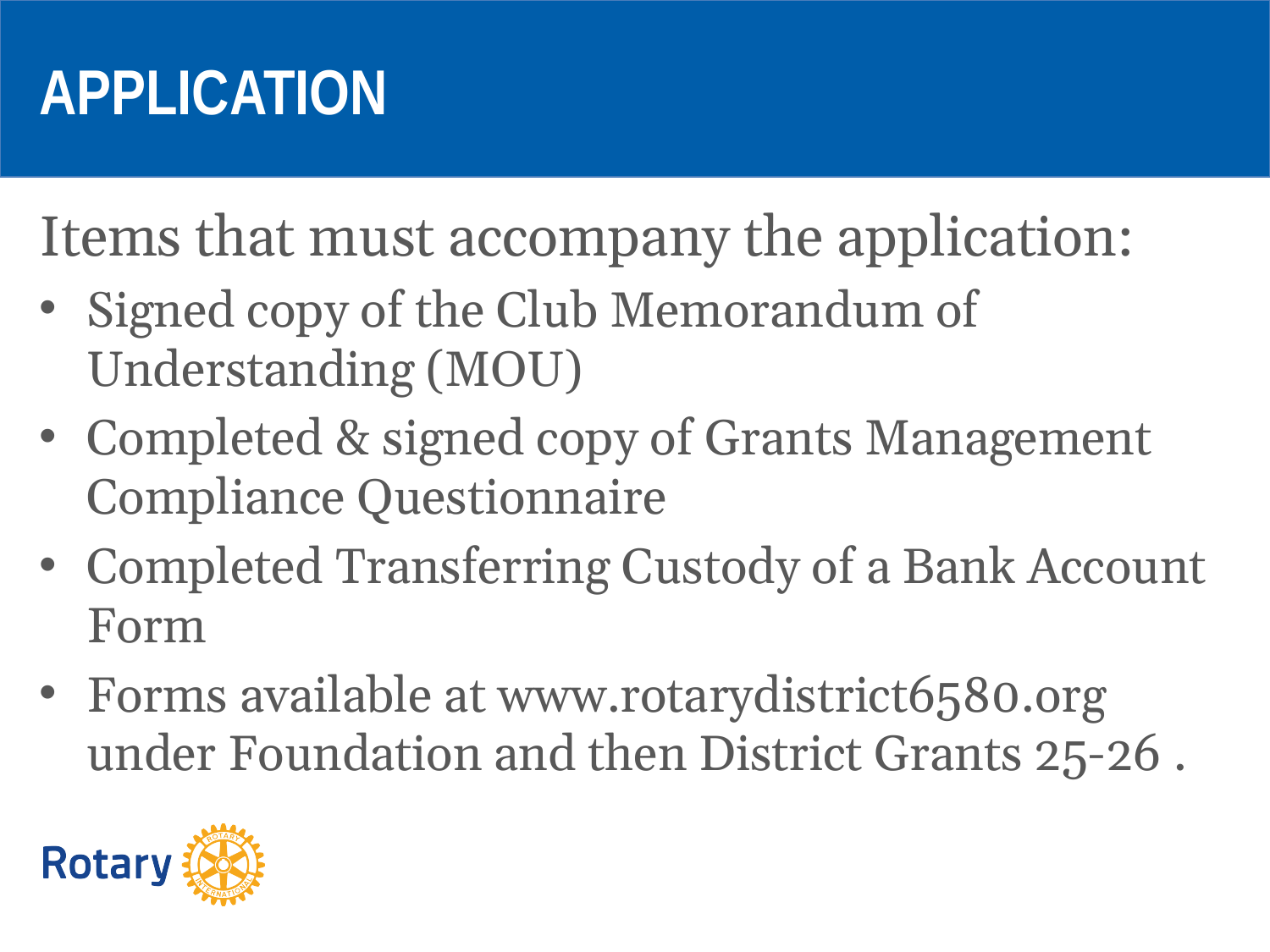

APPLICATION
Items that must accompany the application:
Signed copy of the Club Memorandum of Understanding (MOU)
Completed & signed copy of Grants Management Compliance Questionnaire
Completed Transferring Custody of a Bank Account Form
Forms available at www.rotarydistrict6580.org under Foundation and then District Grants 25-26 .